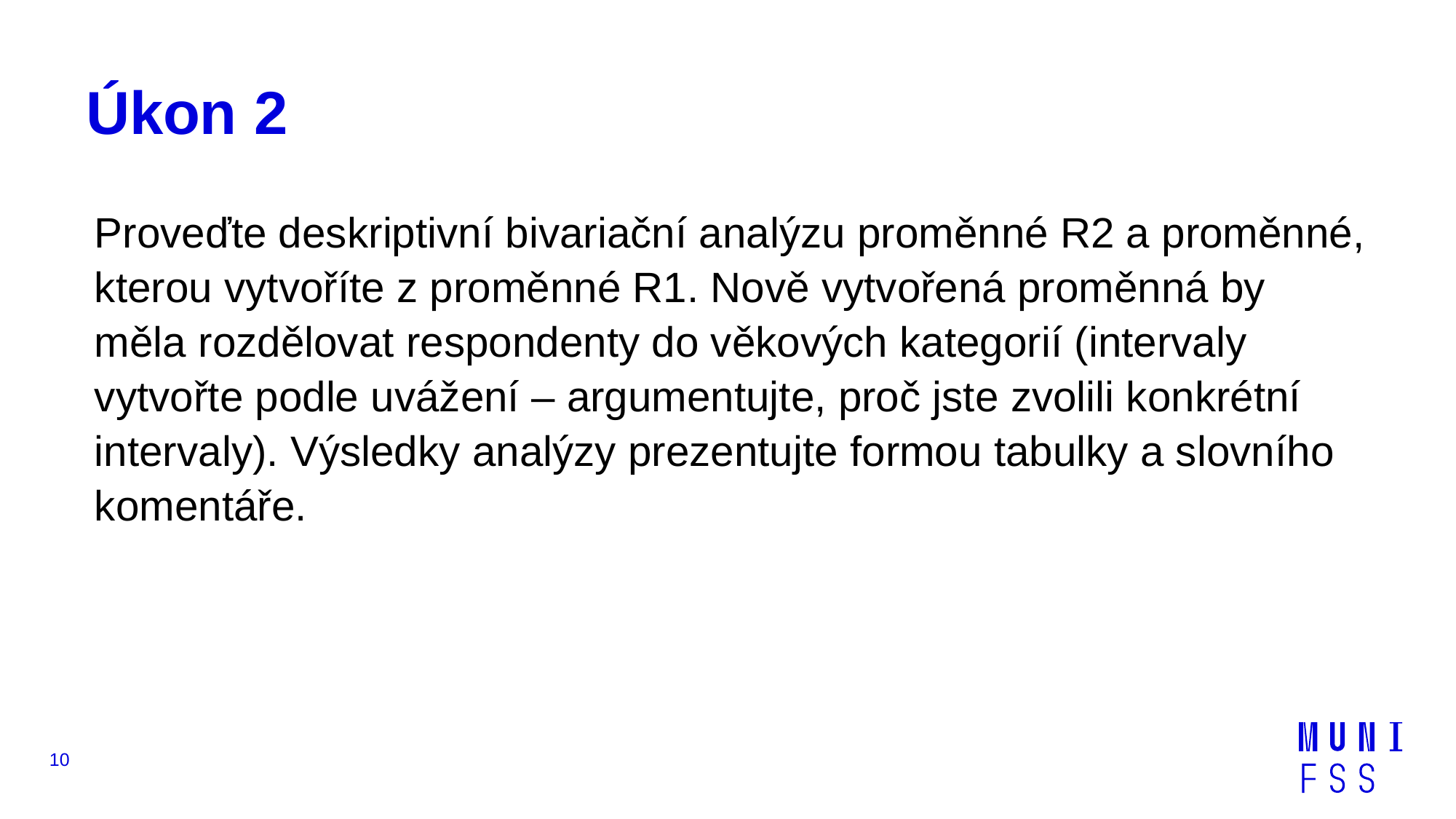

# Úkon 2
Proveďte deskriptivní bivariační analýzu proměnné R2 a proměnné, kterou vytvoříte z proměnné R1. Nově vytvořená proměnná by měla rozdělovat respondenty do věkových kategorií (intervaly vytvořte podle uvážení – argumentujte, proč jste zvolili konkrétní intervaly). Výsledky analýzy prezentujte formou tabulky a slovního komentáře.
10